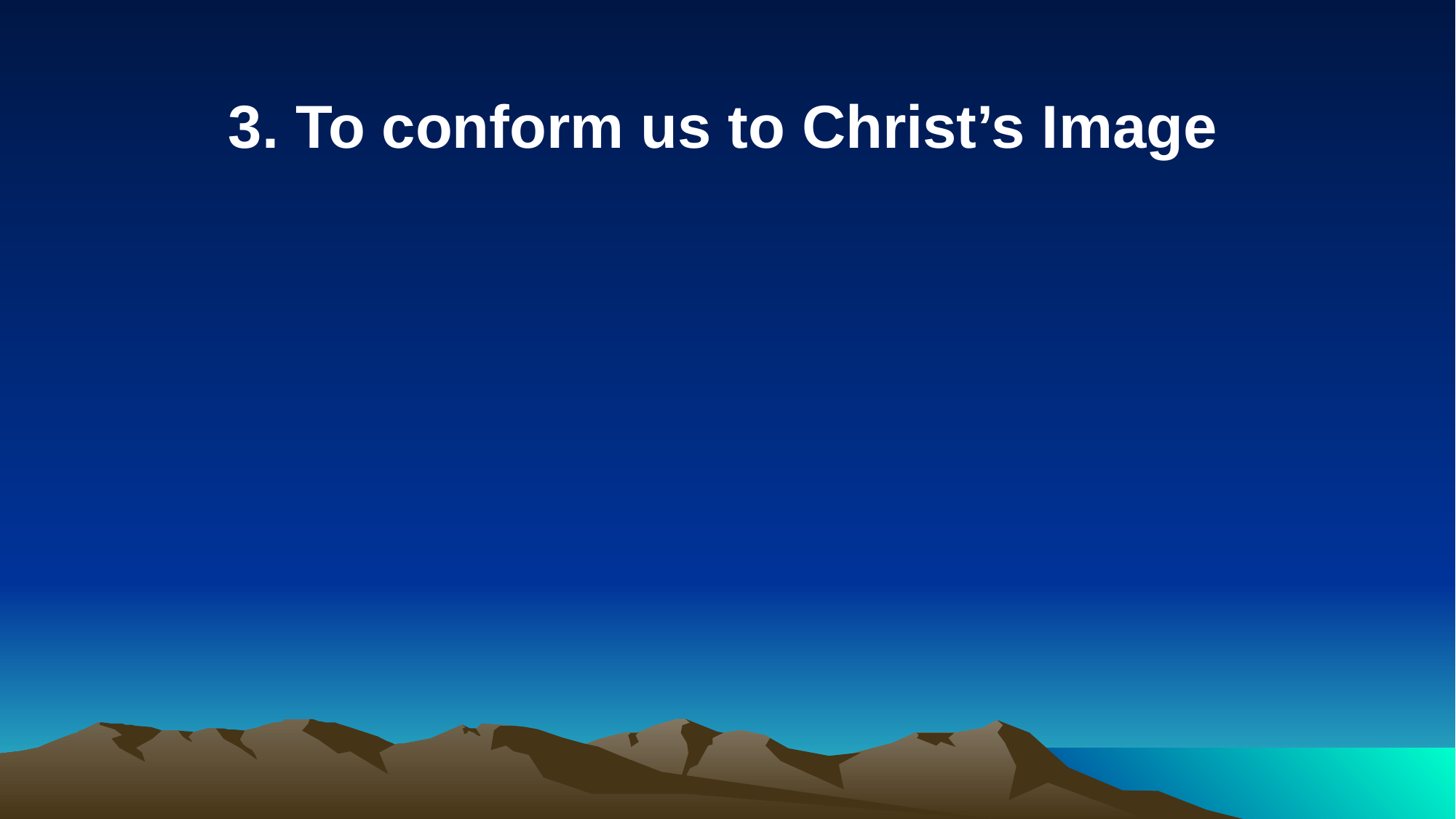

3. To conform us to Christ’s Image